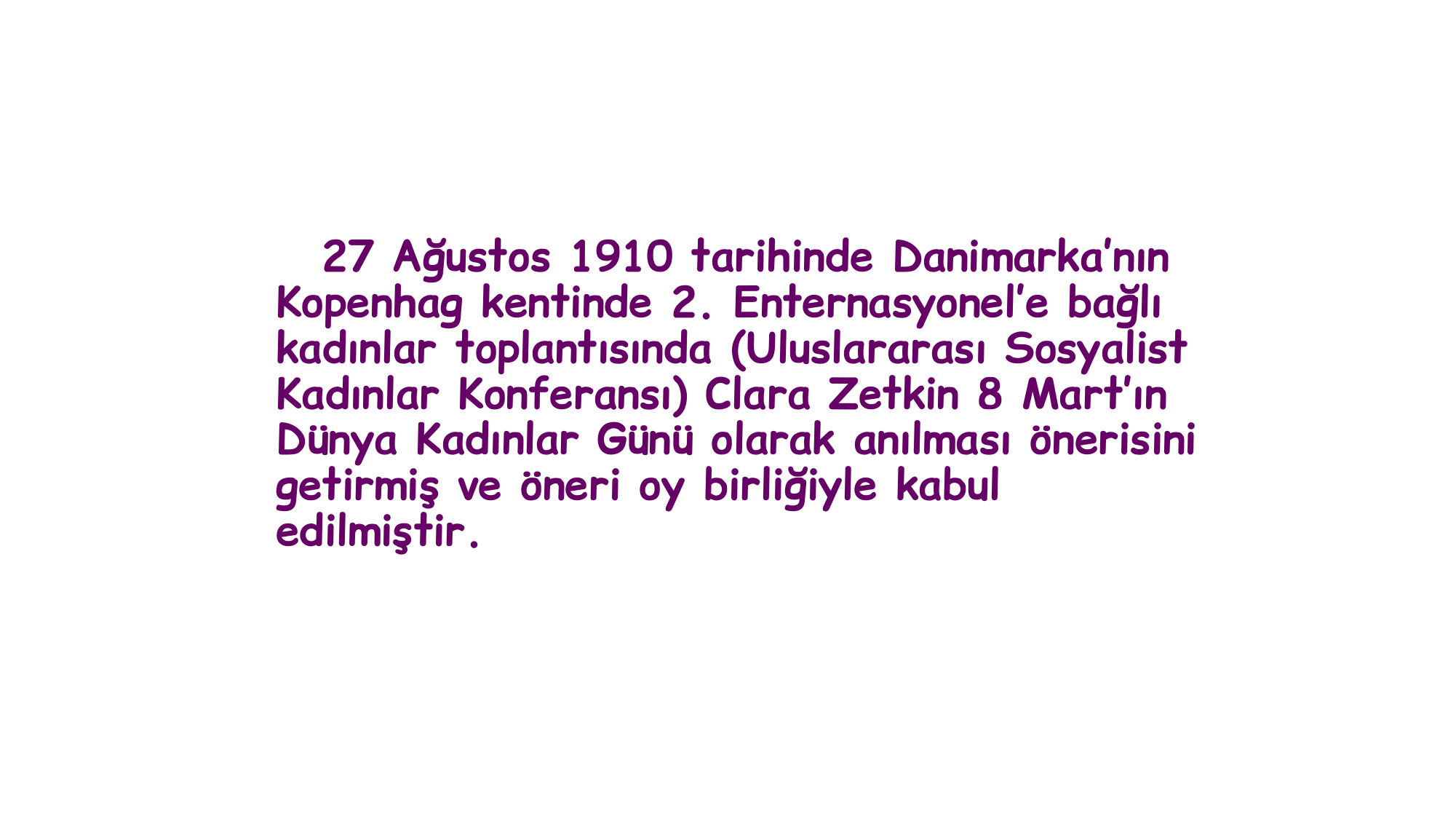

#
    27 Ağustos 1910 tarihinde Danimarka’nın Kopenhag kentinde 2. Enternasyonel’e bağlı kadınlar toplantısında (Uluslararası Sosyalist Kadınlar Konferansı) Clara Zetkin 8 Mart’ın Dünya Kadınlar Günü olarak anılması önerisini getirmiş ve öneri oy birliğiyle kabul edilmiştir.